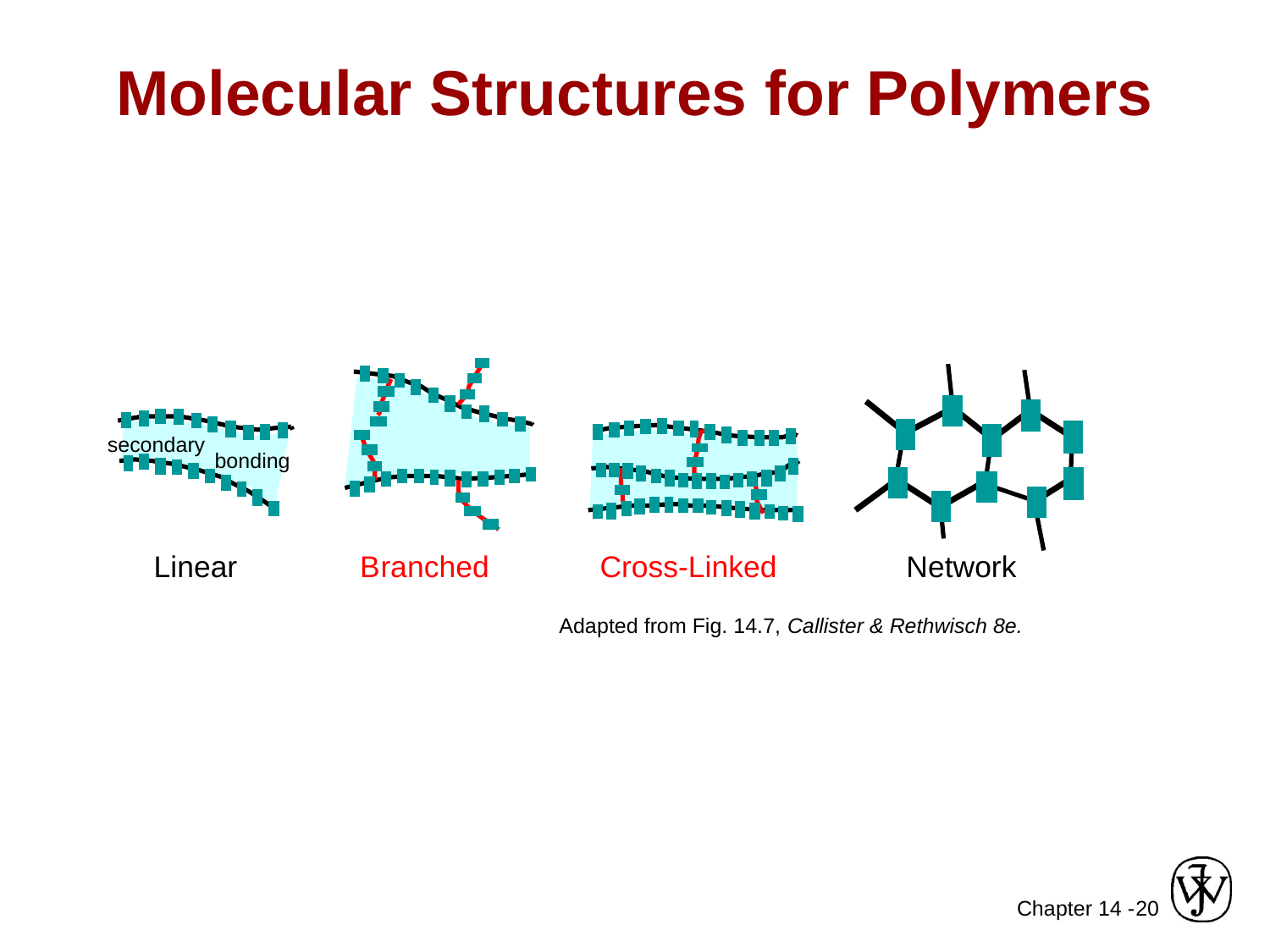

# Molecular Structures for Polymers

B
ranched

Network

secondary
bonding

Linear

Cross-Linked
Adapted from Fig. 14.7, Callister & Rethwisch 8e.
20